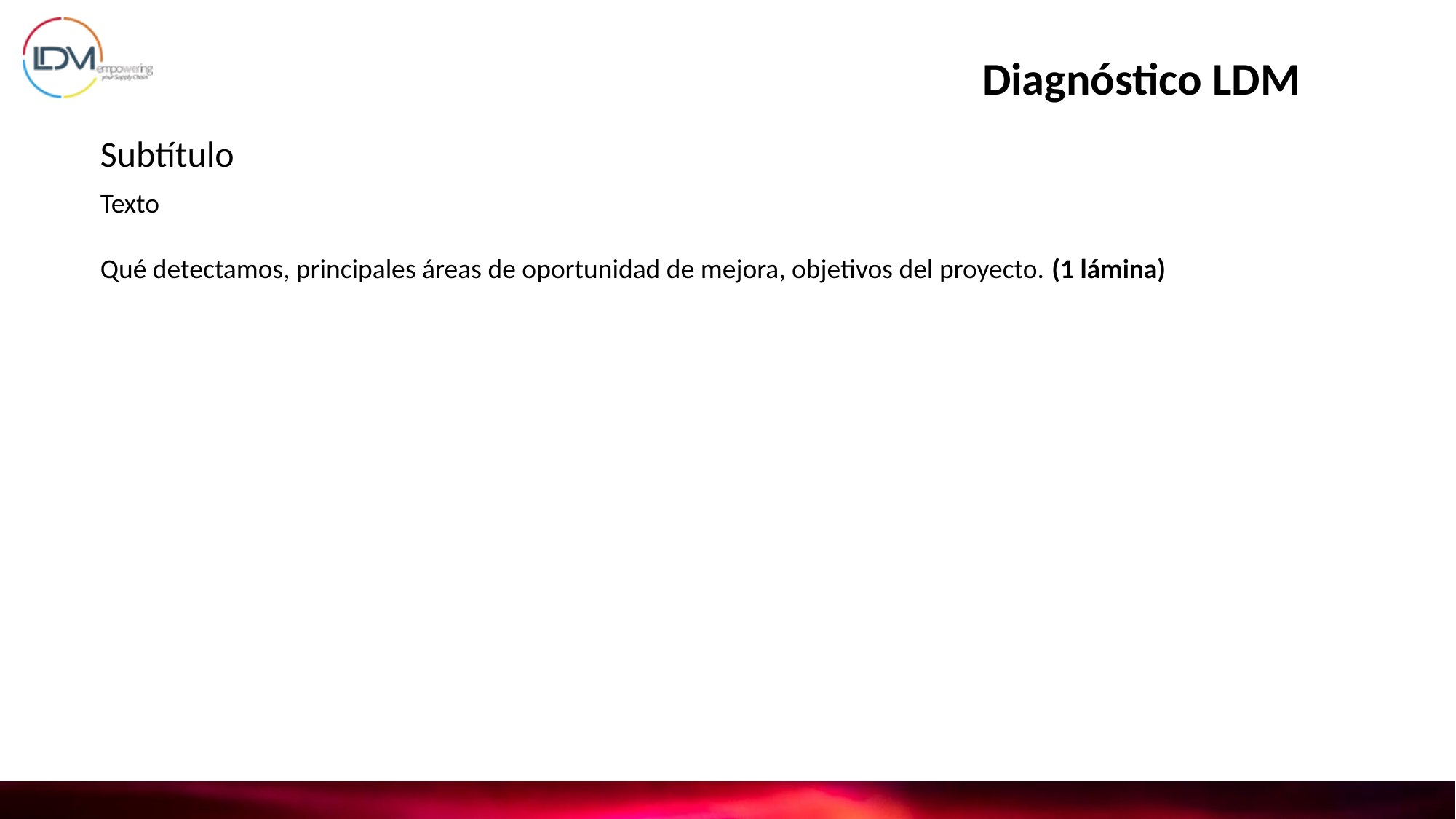

Diagnóstico LDM
Subtítulo
Texto

Qué detectamos, principales áreas de oportunidad de mejora, objetivos del proyecto. (1 lámina)